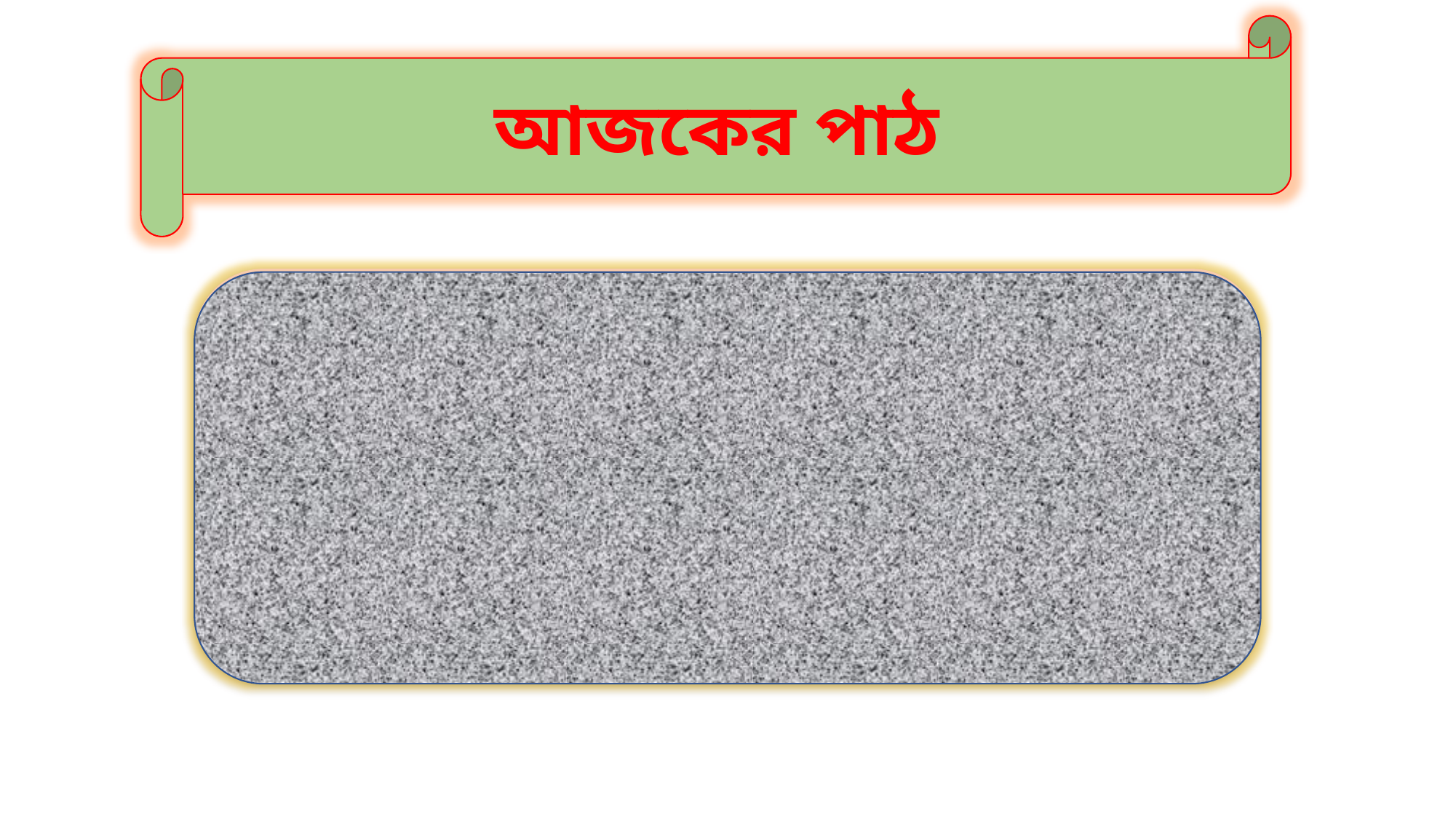

আজকের পাঠ
    স্বাস্থ্যবিধি
১. সুস্থ জীবন যাপন
পাঠ্যাংশ : সুস্থ জীবন যাপন……সমান গুরুত্ব দিতে  হবে।